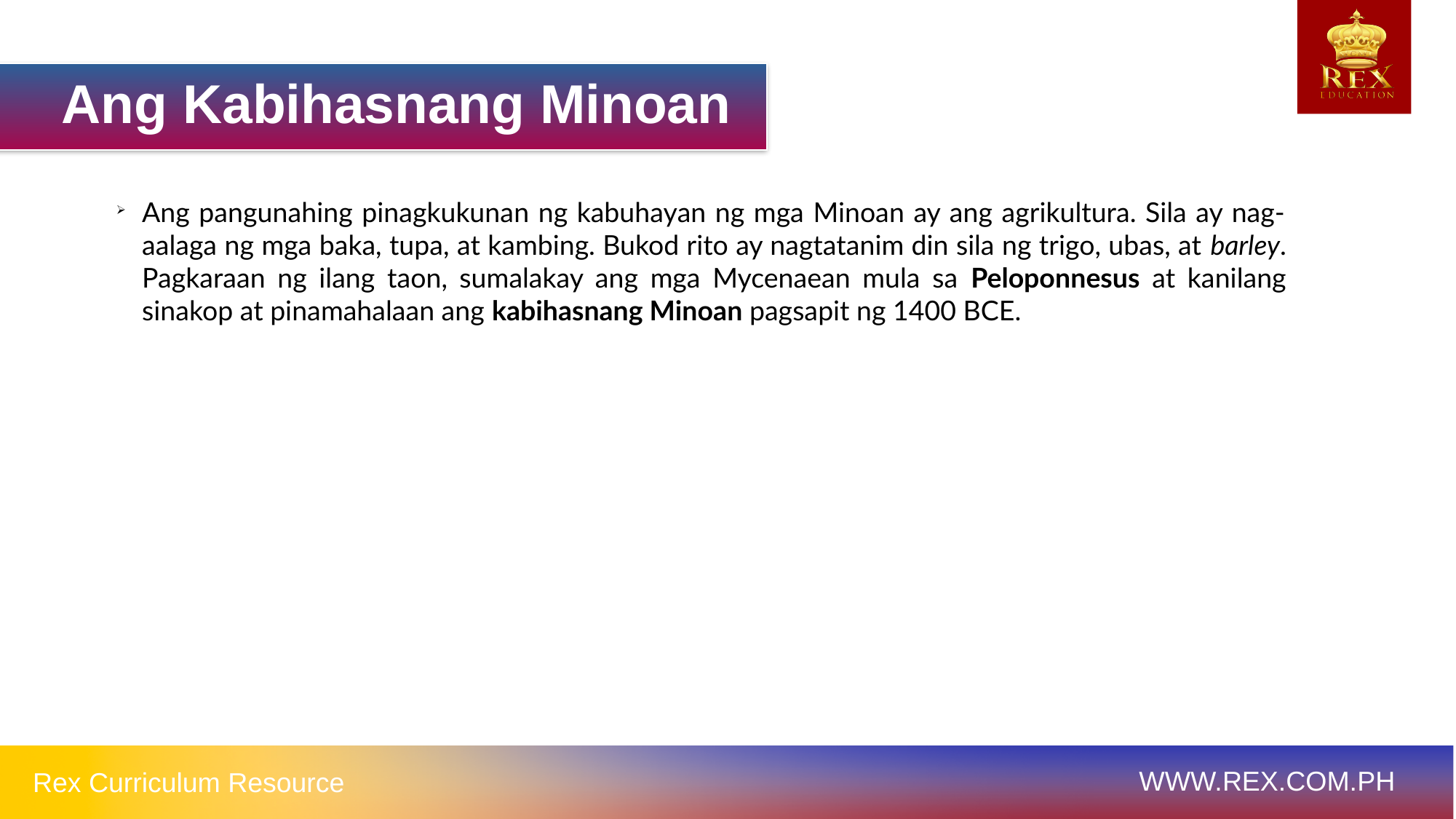

Ang Kabihasnang Minoan

Ang pangunahing pinagkukunan ng kabuhayan ng mga Minoan ay ang agrikultura. Sila ay nag-aalaga ng mga baka, tupa, at kambing. Bukod rito ay nagtatanim din sila ng trigo, ubas, at barley. Pagkaraan ng ilang taon, sumalakay ang mga Mycenaean mula sa Peloponnesus at kanilang sinakop at pinamahalaan ang kabihasnang Minoan pagsapit ng 1400 BCE.